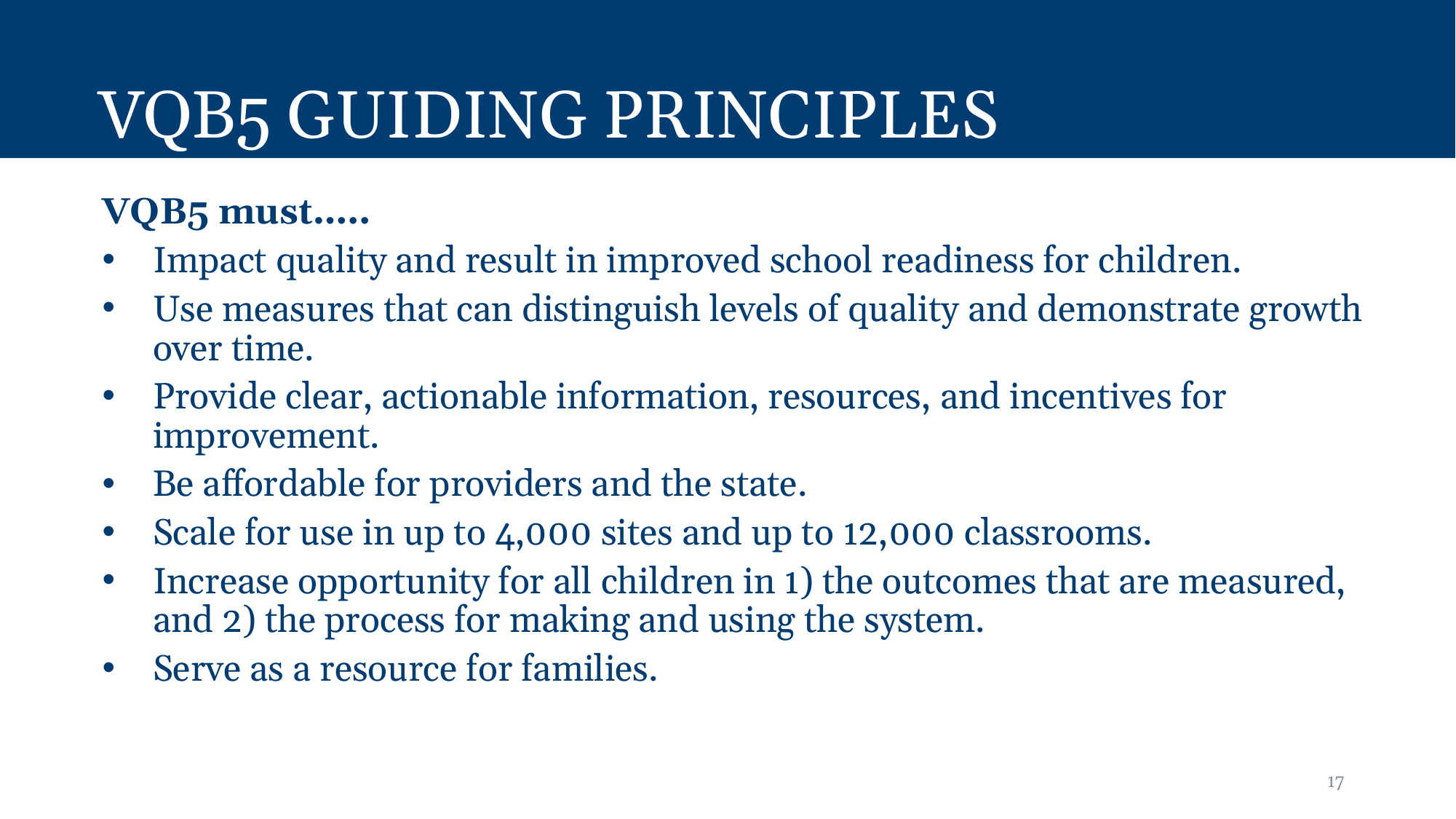

# VQB5 Guiding Principles
VQB5 must…..
Impact quality and result in improved school readiness for children.
Use measures that can distinguish levels of quality and demonstrate growth over time.
Provide clear, actionable information, resources, and incentives for improvement.
Be affordable for providers and the state.
Scale for use in up to 4,000 sites and up to 12,000 classrooms.
Increase opportunity for all children in 1) the outcomes that are measured, and 2) the process for making and using the system.
Serve as a resource for families.
17